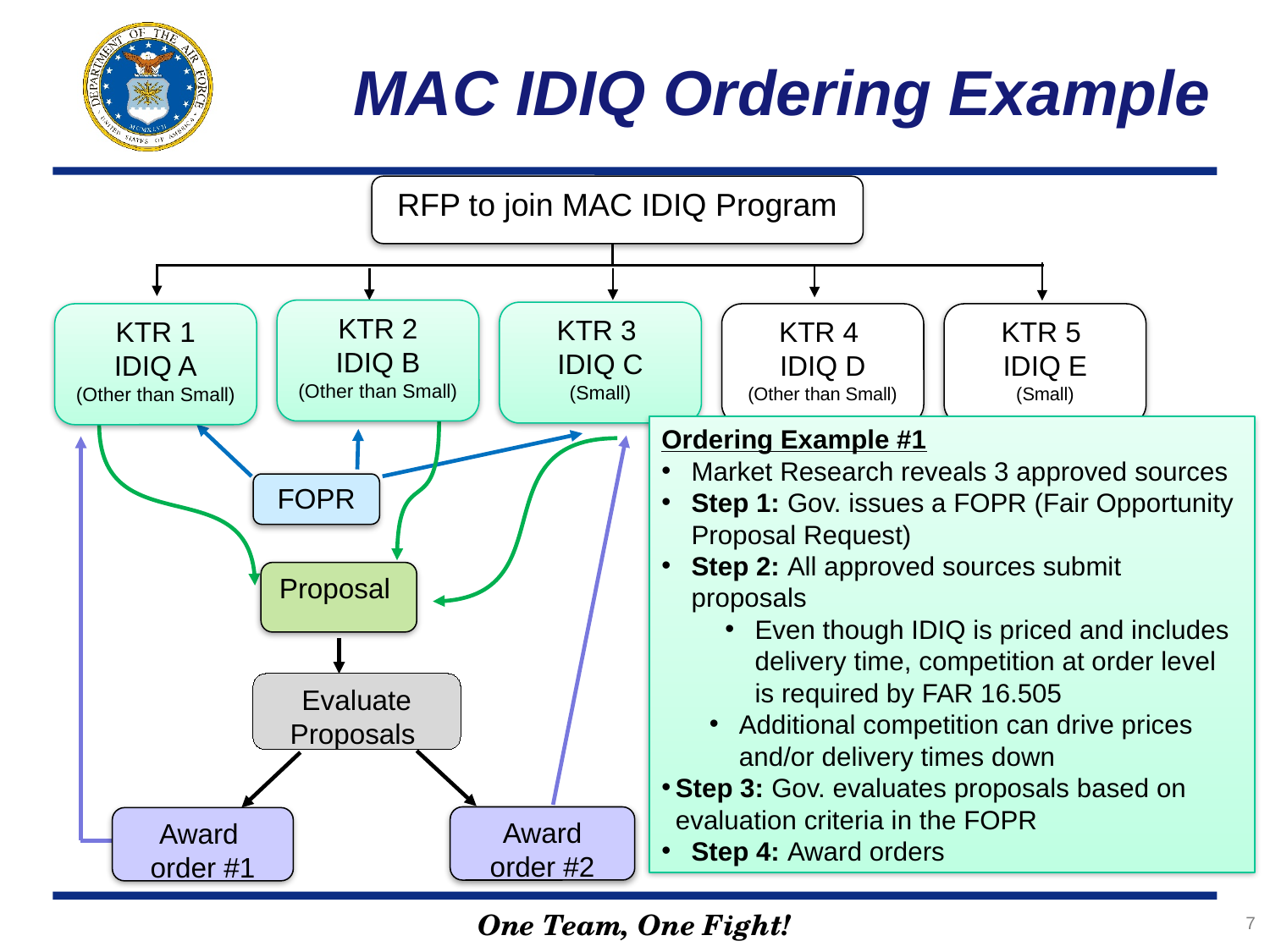

# MAC IDIQ Ordering Example
RFP to join MAC IDIQ Program
KTR 2
IDIQ B
(Other than Small)
KTR 3
IDIQ C
(Small)
KTR 1
IDIQ A
(Other than Small)
KTR 4
IDIQ D
(Other than Small)
KTR 5
IDIQ E
(Small)
Ordering Example #1
Market Research reveals 3 approved sources
Step 1: Gov. issues a FOPR (Fair Opportunity Proposal Request)
Step 2: All approved sources submit proposals
Even though IDIQ is priced and includes delivery time, competition at order level is required by FAR 16.505
Additional competition can drive prices and/or delivery times down
Step 3: Gov. evaluates proposals based on evaluation criteria in the FOPR
Step 4: Award orders
Proposal
FOPR
Award
order #2
Award
order #1
Evaluate Proposals
7